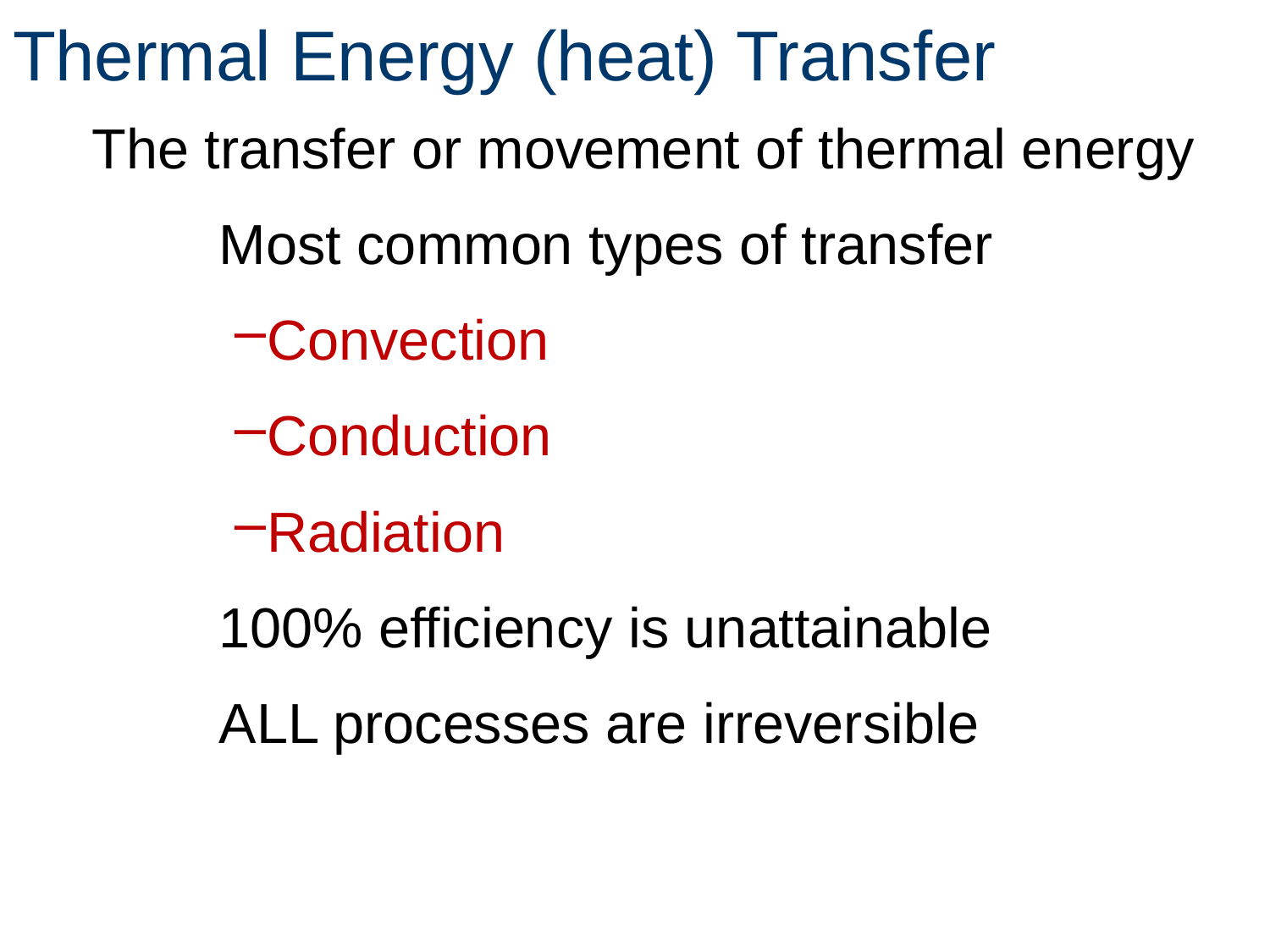

# Thermal Energy (heat) Transfer
	The transfer or movement of thermal energy
		Most common types of transfer
Convection
Conduction
Radiation
		100% efficiency is unattainable
		ALL processes are irreversible